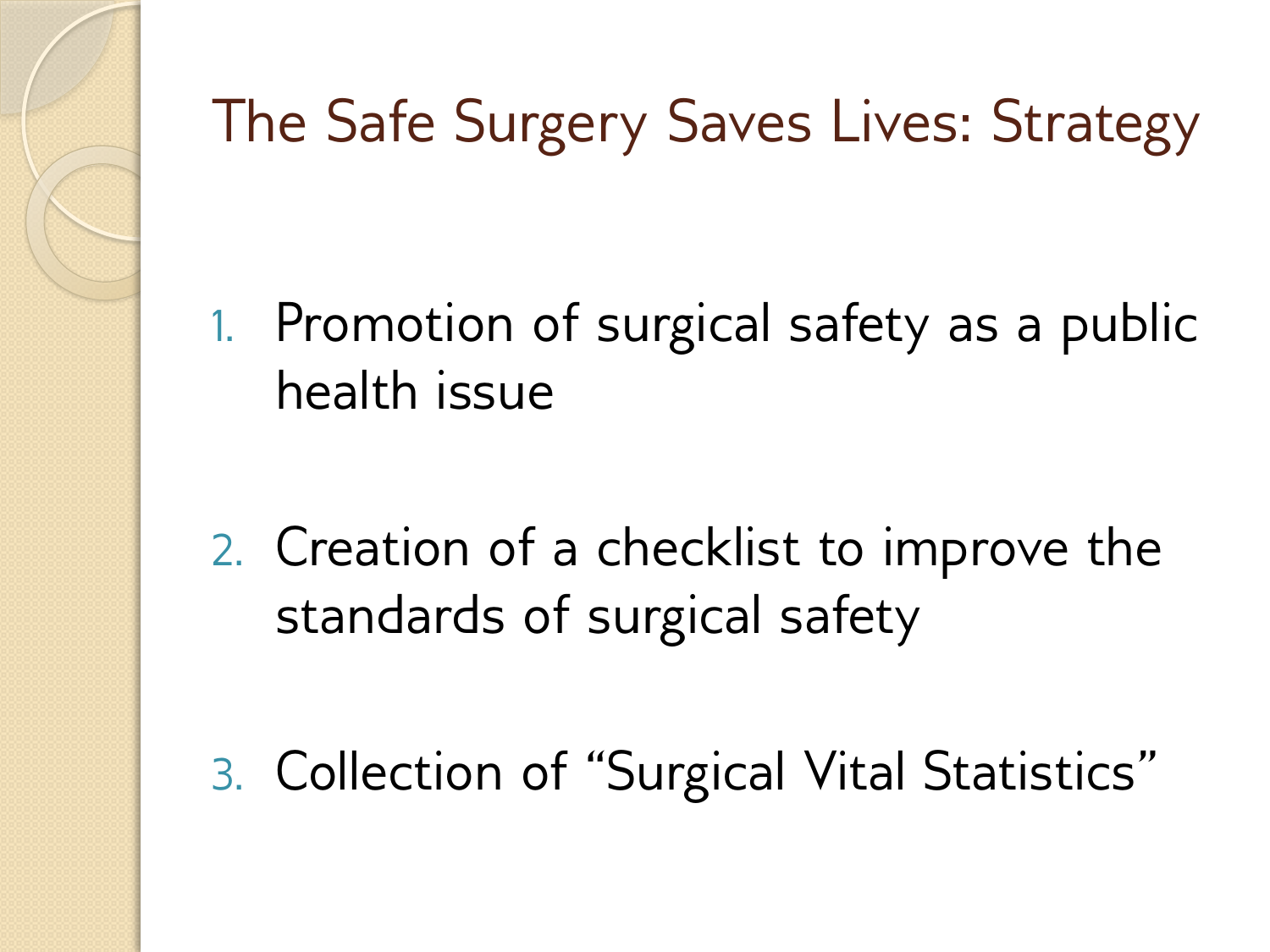

# The Safe Surgery Saves Lives: Strategy

Promotion of surgical safety as a public health issue

Creation of a checklist to improve the standards of surgical safety

Collection of “Surgical Vital Statistics”